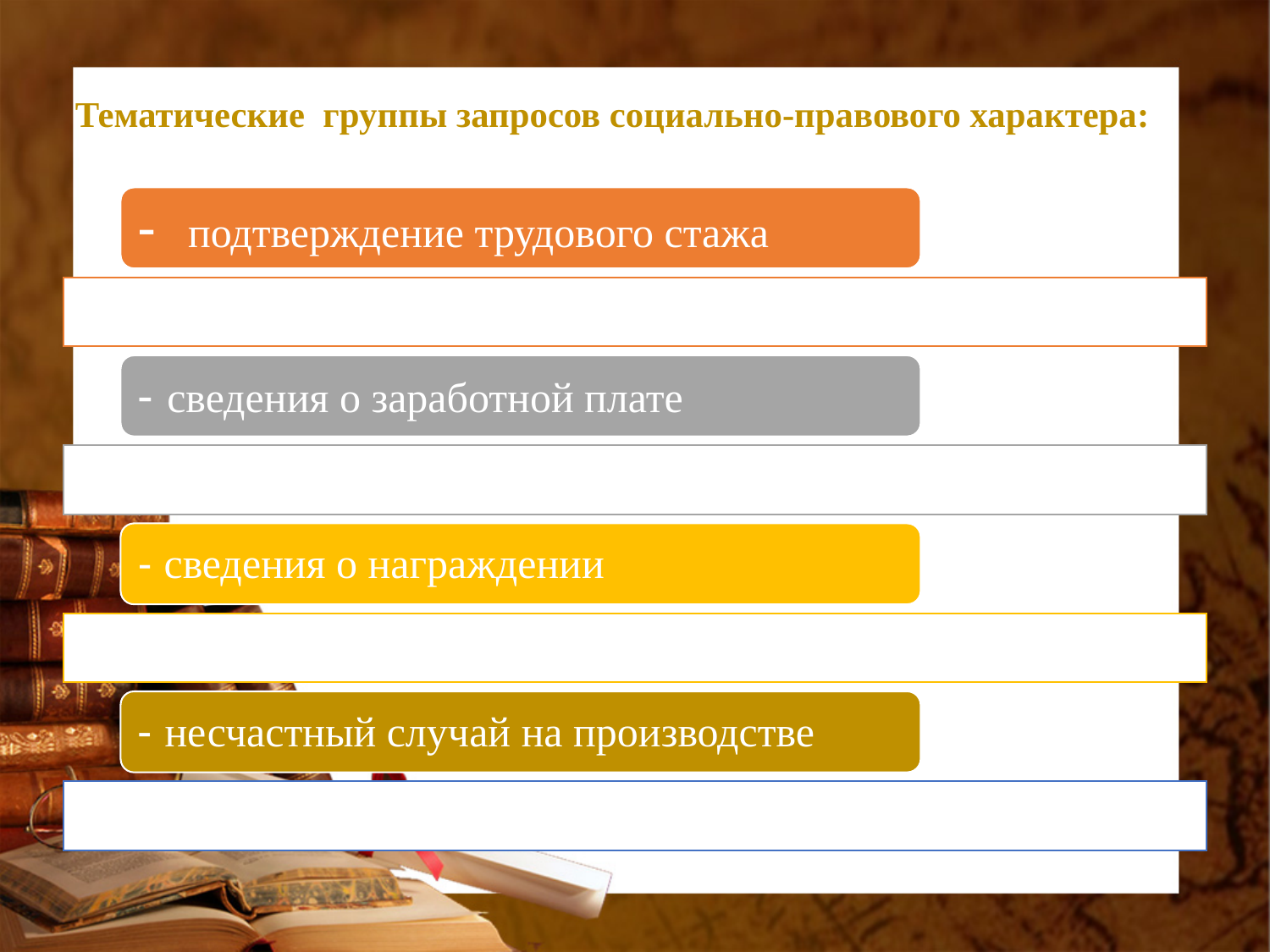

# Тематические  группы запросов социально-правового характера:
-  подтверждение трудового стажа
- сведения о заработной плате
- сведения о награждении
- несчастный случай на производстве